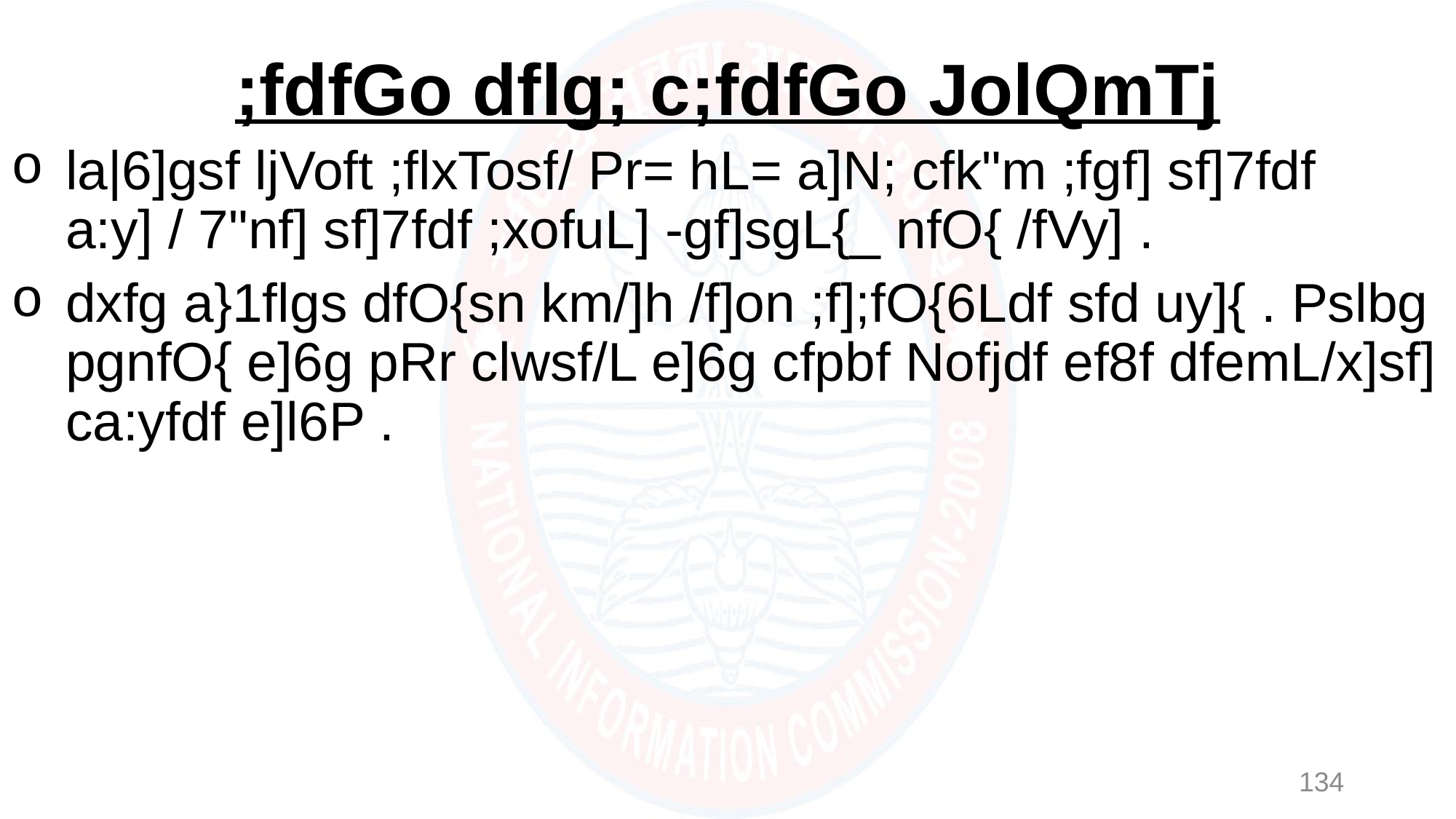

# ;fdfGo dflg; c;fdfGo JolQmTj
la|6]gsf ljVoft ;flxTosf/ Pr= hL= a]N; cfk"m ;fgf] sf]7fdf a:y] / 7"nf] sf]7fdf ;xofuL] -gf]sgL{_ nfO{ /fVy] .
dxfg a}1flgs dfO{sn km/]h /f]on ;f];fO{6Ldf sfd uy]{ . Pslbg pgnfO{ e]6g pRr clwsf/L e]6g cfpbf Nofjdf ef8f dfemL/x]sf] ca:yfdf e]l6P .

134